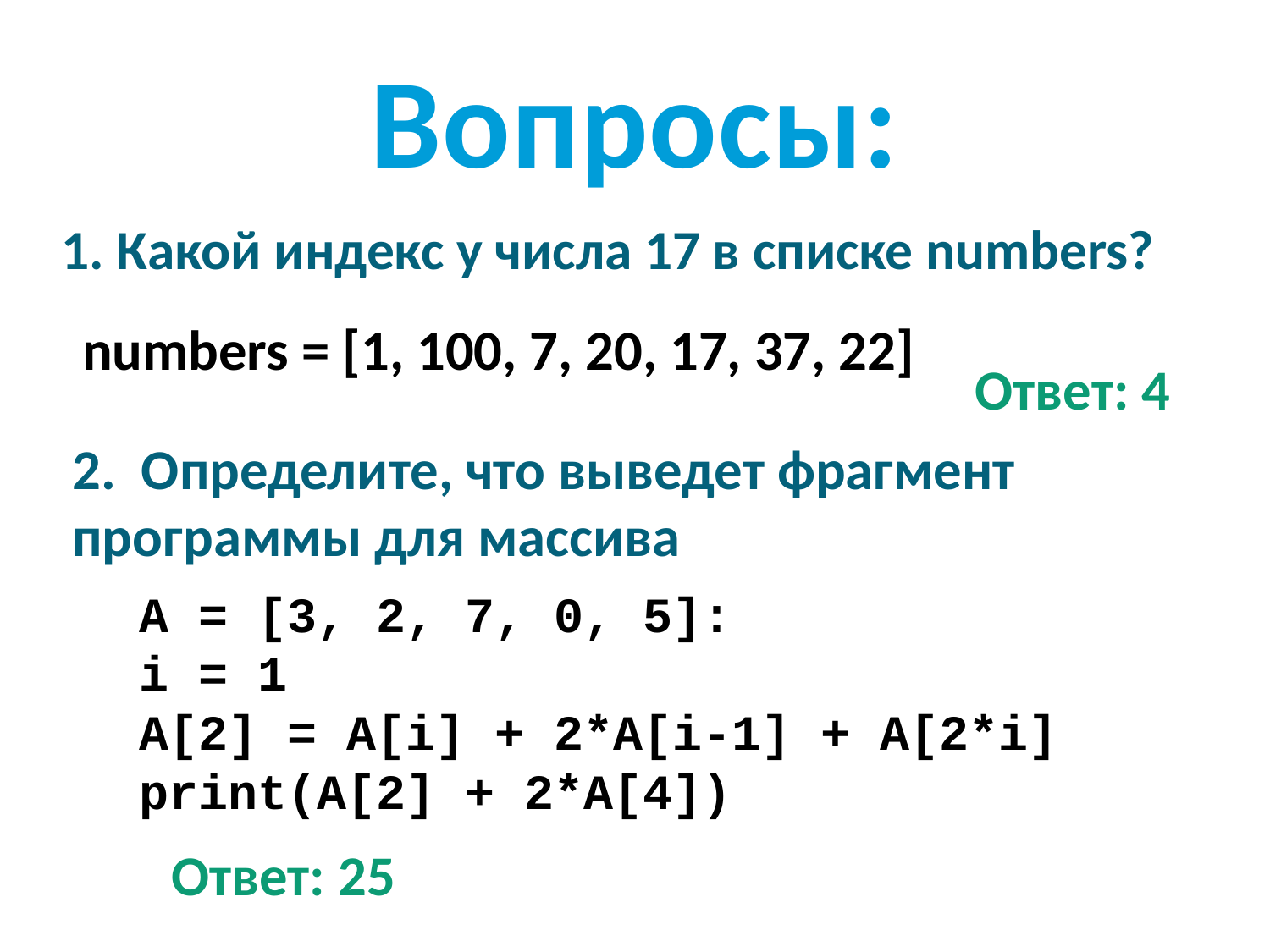

# Вопросы:
1. Какой индекс у числа 17 в списке numbers?
numbers = [1, 100, 7, 20, 17, 37, 22]
Ответ: 4
2.  Определите, что выведет фрагмент программы для массива
A = [3, 2, 7, 0, 5]:
i = 1
A[2] = A[i] + 2*A[i-1] + A[2*i]
print(A[2] + 2*A[4])
Ответ: 25